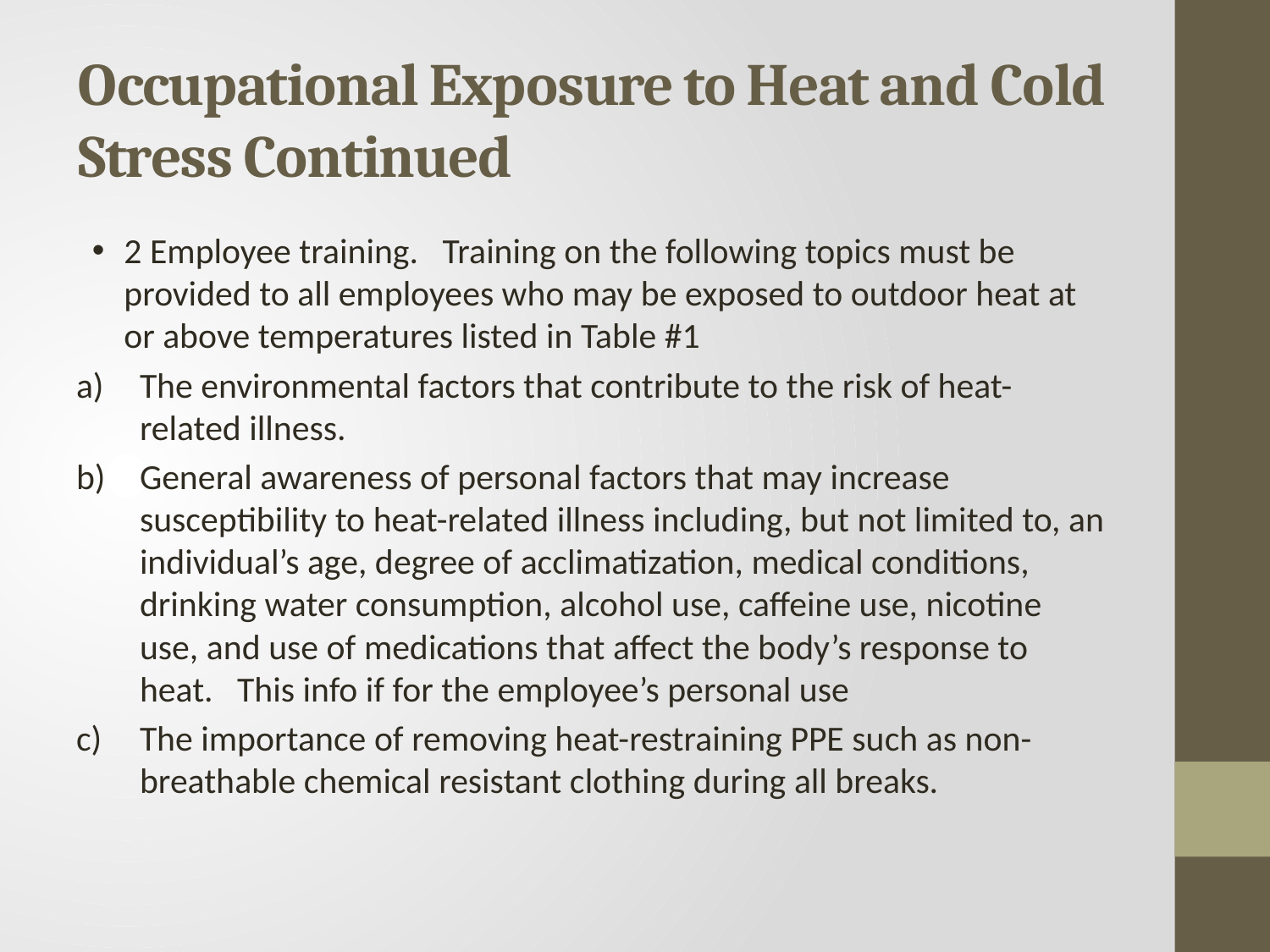

# Occupational Exposure to Heat and Cold Stress Continued
2 Employee training.   Training on the following topics must be provided to all employees who may be exposed to outdoor heat at or above temperatures listed in Table #1
The environmental factors that contribute to the risk of heat-related illness.
General awareness of personal factors that may increase susceptibility to heat-related illness including, but not limited to, an individual’s age, degree of acclimatization, medical conditions, drinking water consumption, alcohol use, caffeine use, nicotine use, and use of medications that affect the body’s response to heat.   This info if for the employee’s personal use
The importance of removing heat-restraining PPE such as non-breathable chemical resistant clothing during all breaks.